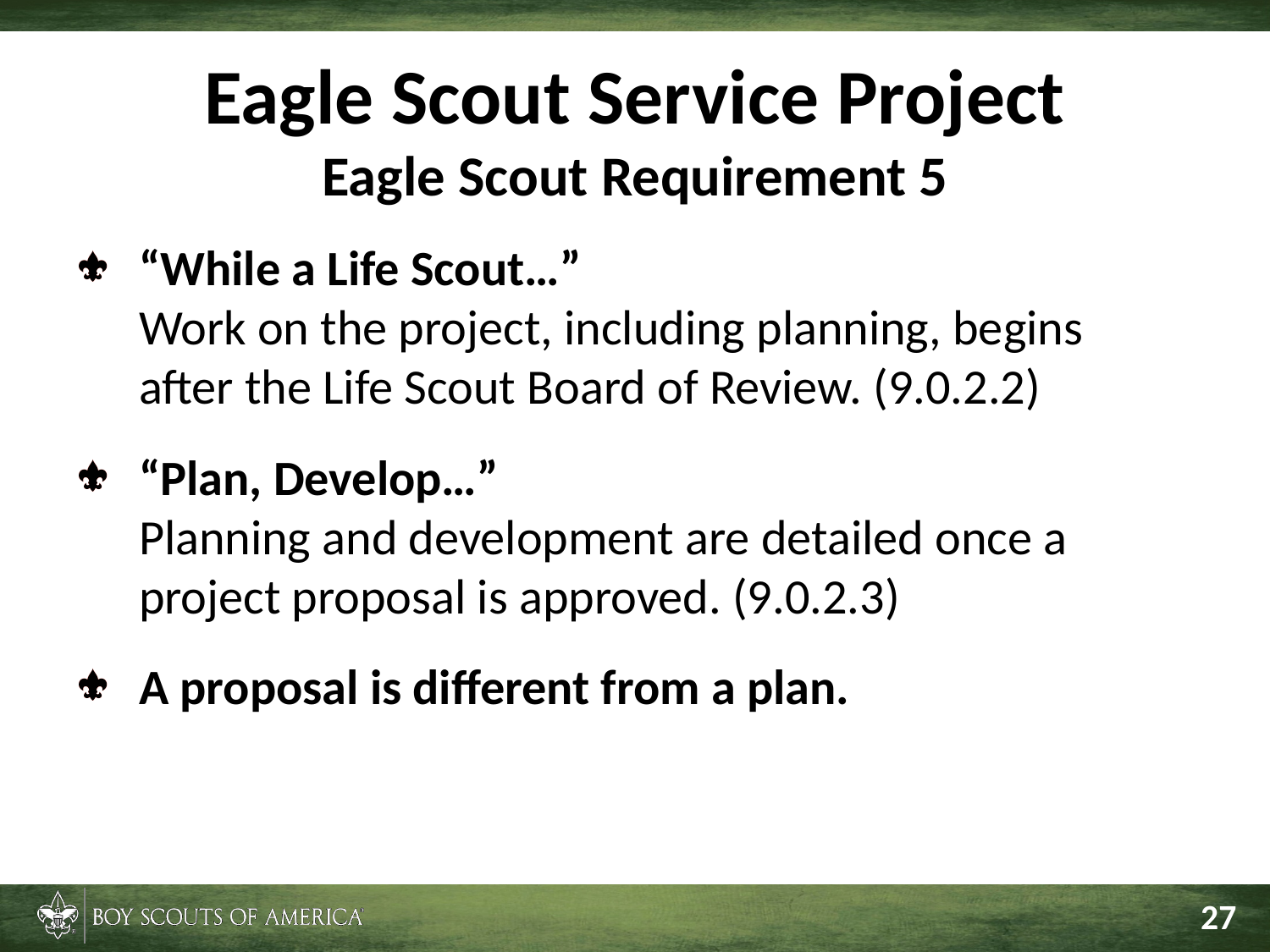

# Eagle Scout Service Project Eagle Scout Requirement 5
“While a Life Scout…”
Work on the project, including planning, begins after the Life Scout Board of Review. (9.0.2.2)
“Plan, Develop…”
Planning and development are detailed once a project proposal is approved. (9.0.2.3)
A proposal is different from a plan.